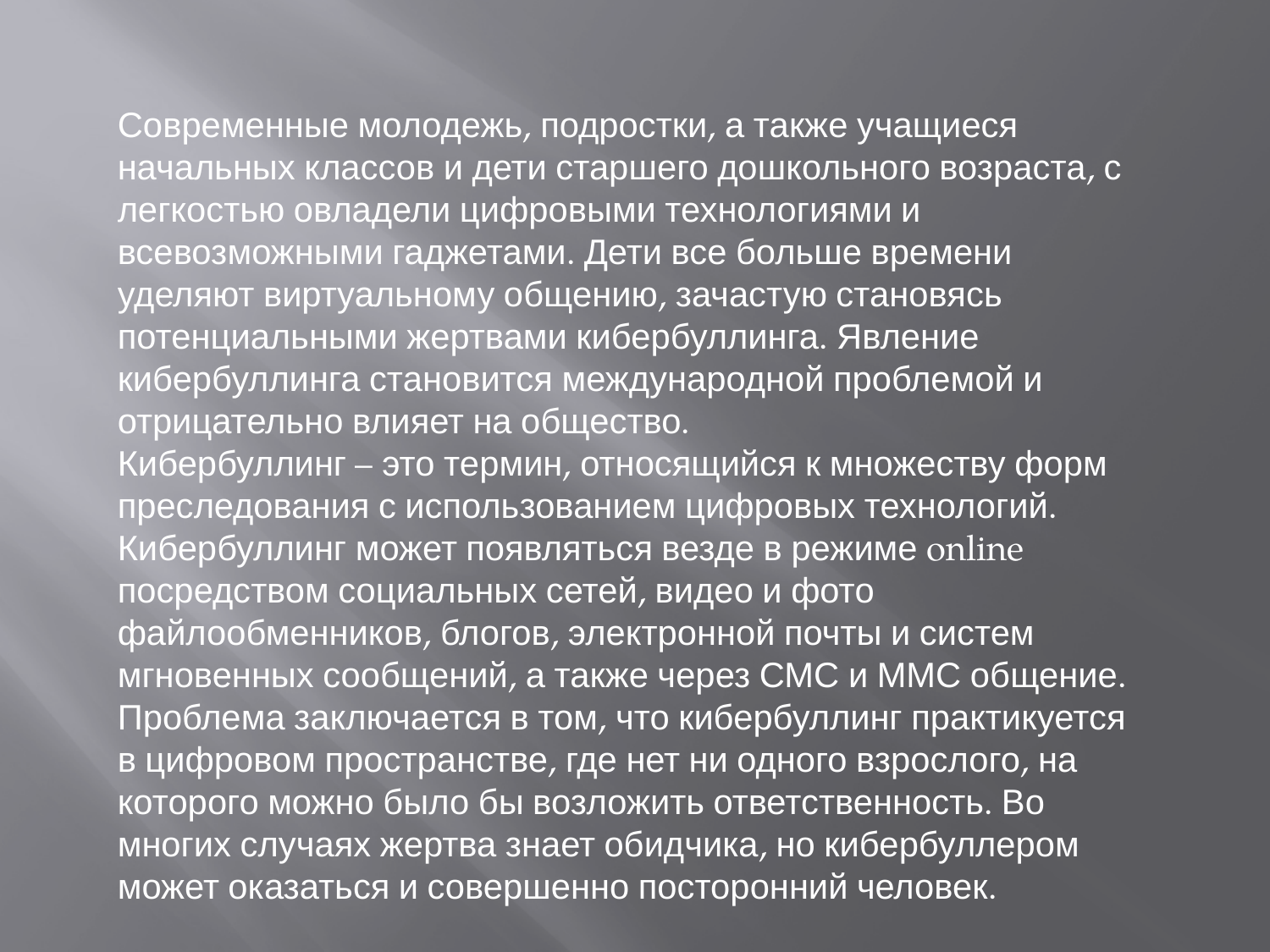

Современные молодежь, подростки, а также учащиеся начальных классов и дети старшего дошкольного возраста, с легкостью овладели цифровыми технологиями и всевозможными гаджетами. Дети все больше времени уделяют виртуальному общению, зачастую становясь потенциальными жертвами кибербуллинга. Явление кибербуллинга становится международной проблемой и отрицательно влияет на общество.
Кибербуллинг – это термин, относящийся к множеству форм преследования с использованием цифровых технологий. Кибербуллинг может появляться везде в режиме online посредством социальных сетей, видео и фото файлообменников, блогов, электронной почты и систем мгновенных сообщений, а также через СМС и ММС общение.
Проблема заключается в том, что кибербуллинг практикуется в цифровом пространстве, где нет ни одного взрослого, на которого можно было бы возложить ответственность. Во многих случаях жертва знает обидчика, но кибербуллером может оказаться и совершенно посторонний человек.